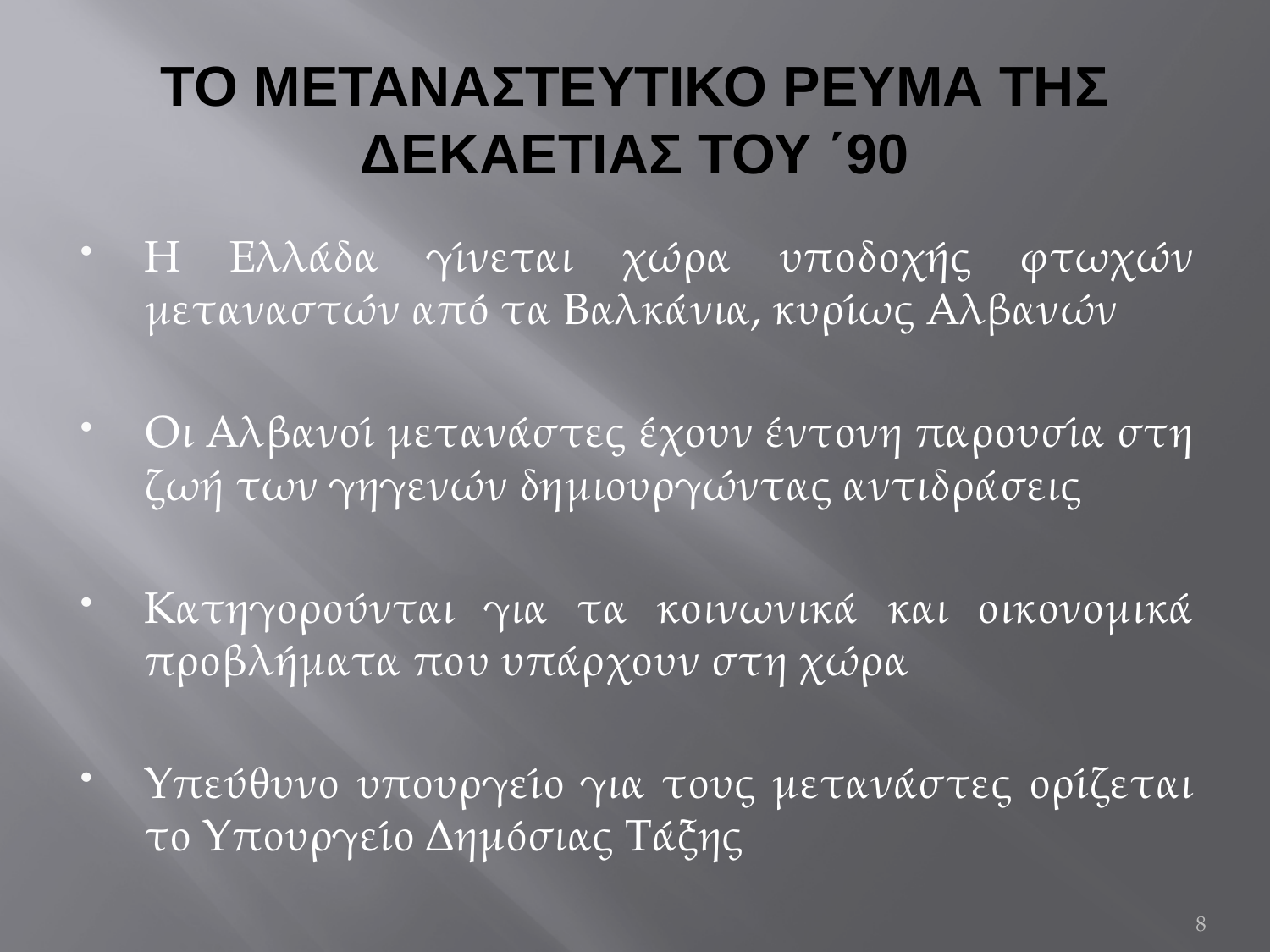

# ΤΟ ΜΕΤΑΝΑΣΤΕΥΤΙΚΟ ΡΕΥΜΑ ΤΗΣ ΔΕΚΑΕΤΙΑΣ ΤΟΥ ΄90
Η Ελλάδα γίνεται χώρα υποδοχής φτωχών μεταναστών από τα Βαλκάνια, κυρίως Αλβανών

Οι Αλβανοί μετανάστες έχουν έντονη παρουσία στη ζωή των γηγενών δημιουργώντας αντιδράσεις

Κατηγορούνται για τα κοινωνικά και οικονομικά προβλήματα που υπάρχουν στη χώρα

Υπεύθυνο υπουργείο για τους μετανάστες ορίζεται το Υπουργείο Δημόσιας Τάξης

8